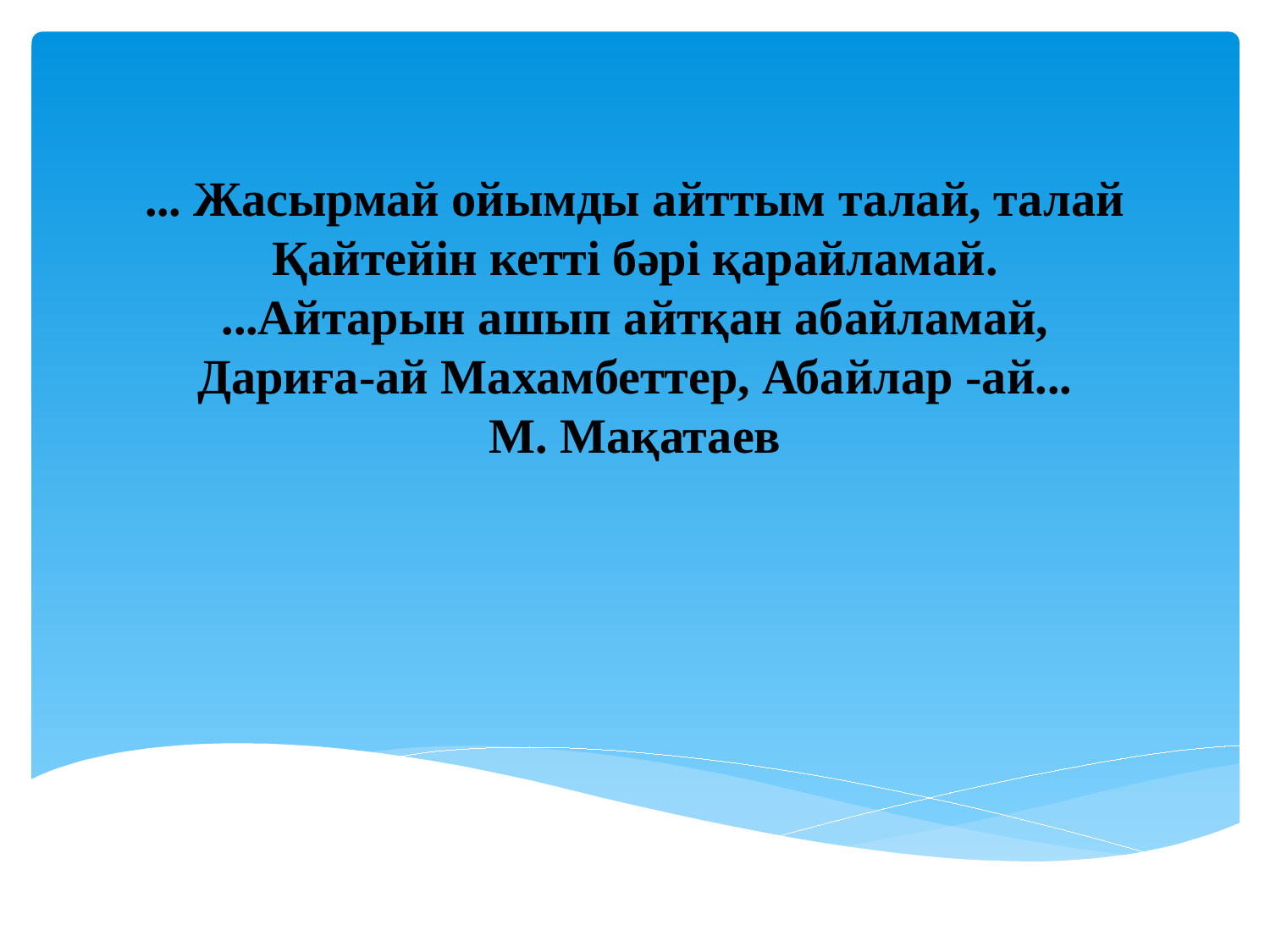

# ... Жасырмай ойымды айттым талай, талай Қайтейін кетті бәрі қарайламай. ...Айтарын ашып айтқан абайламай, Дариға-ай Махамбеттер, Абайлар -ай... М. Мақатаев